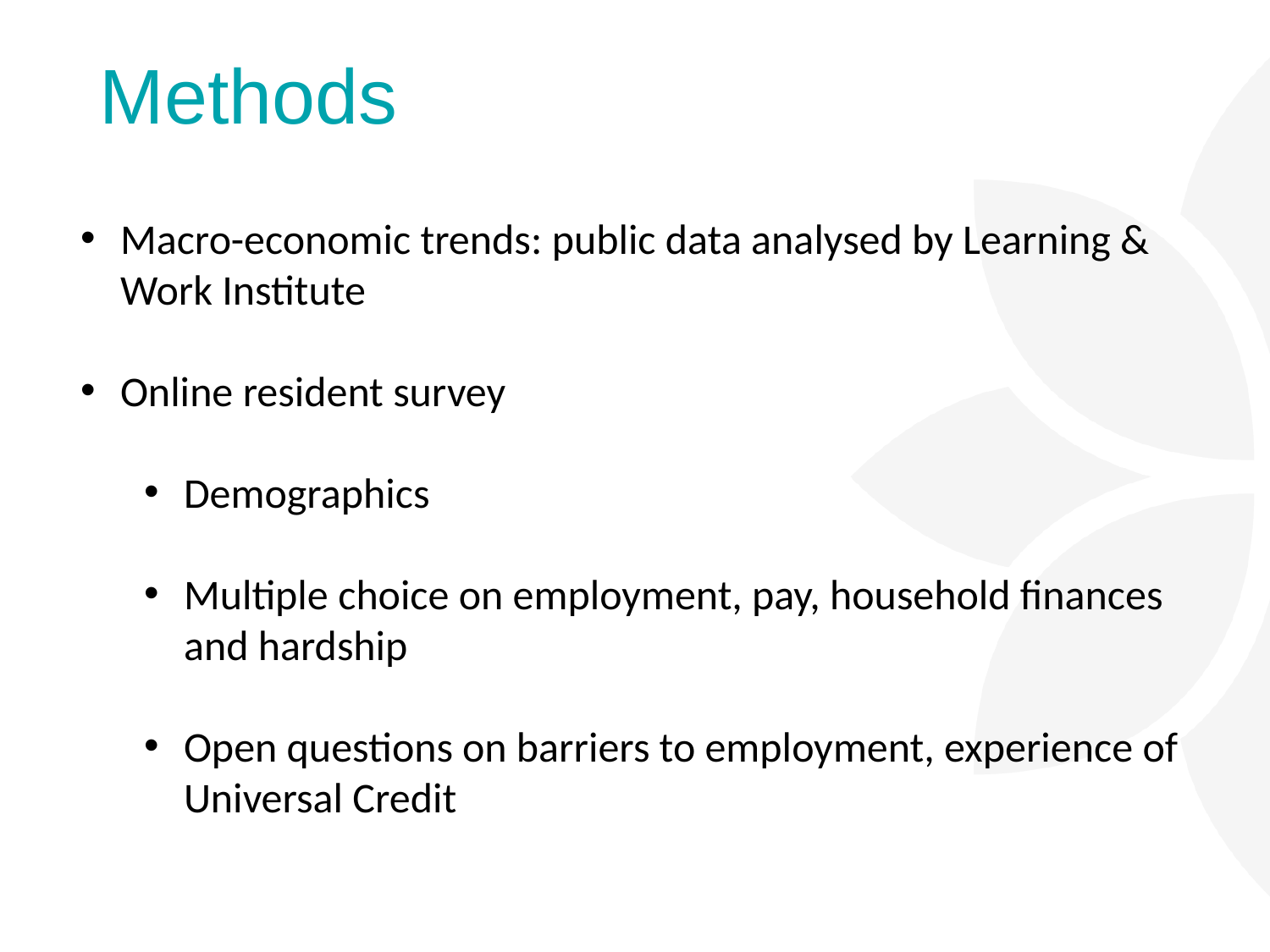

Methods
Macro-economic trends: public data analysed by Learning & Work Institute

Online resident survey

Demographics

Multiple choice on employment, pay, household finances and hardship

Open questions on barriers to employment, experience of Universal Credit